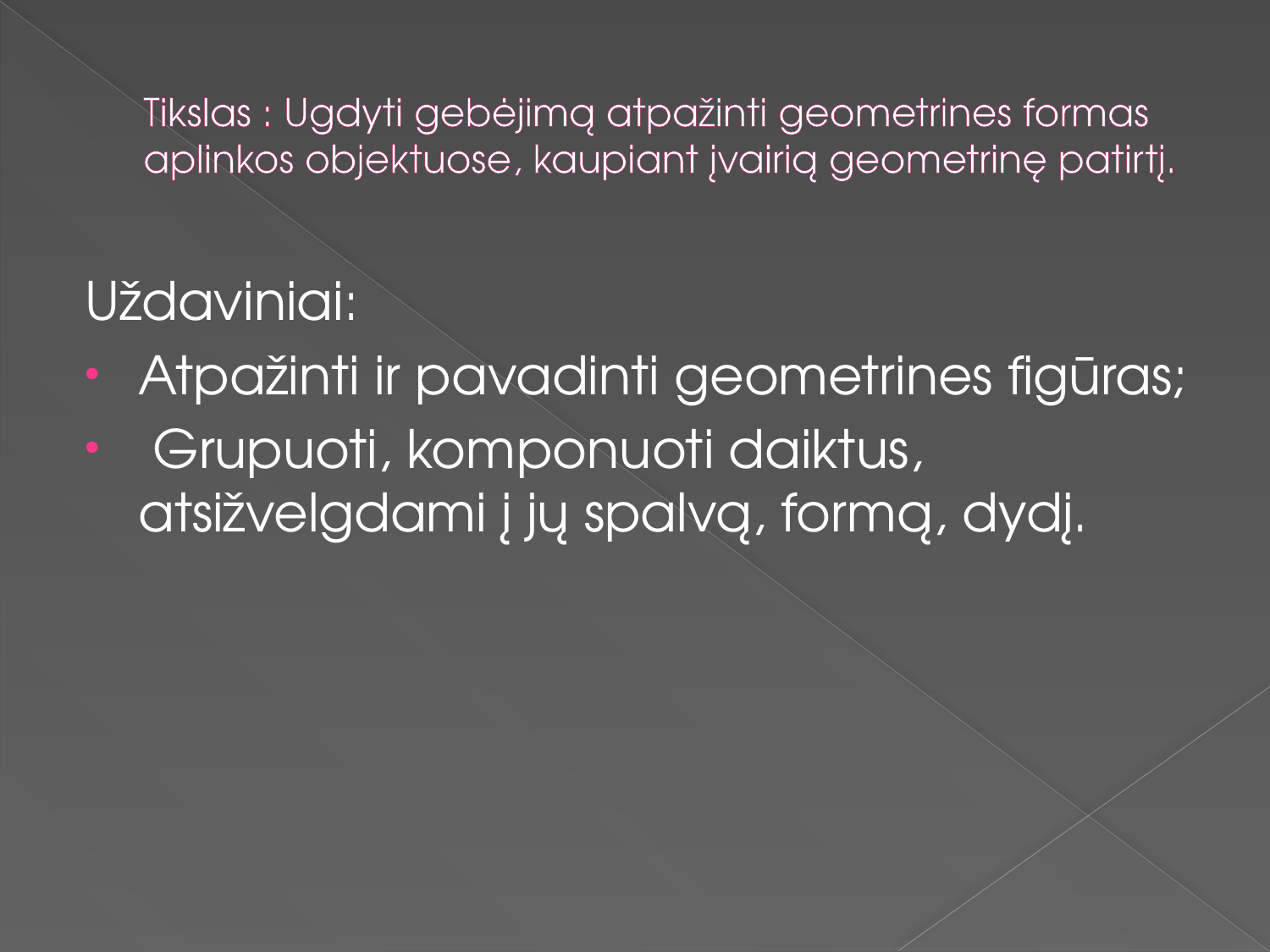

# Tikslas : Ugdyti gebėjimą atpažinti geometrines formas aplinkos objektuose, kaupiant įvairią geometrinę patirtį.
Uždaviniai:
Atpažinti ir pavadinti geometrines figūras;
 Grupuoti, komponuoti daiktus, atsižvelgdami į jų spalvą, formą, dydį.